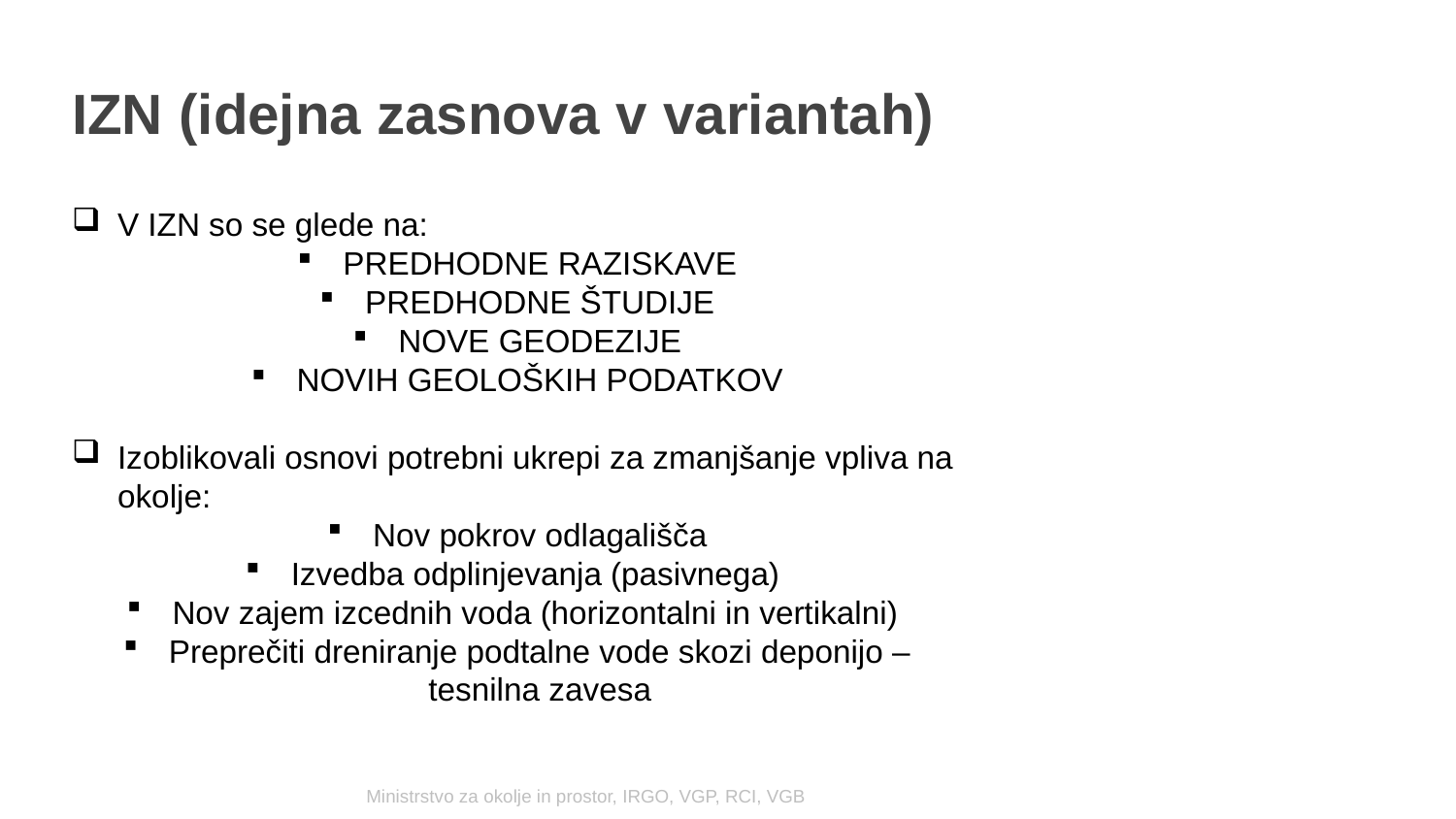

# IZN (idejna zasnova v variantah)
V IZN so se glede na:
PREDHODNE RAZISKAVE
PREDHODNE ŠTUDIJE
NOVE GEODEZIJE
NOVIH GEOLOŠKIH PODATKOV

Izoblikovali osnovi potrebni ukrepi za zmanjšanje vpliva na okolje:
Nov pokrov odlagališča
Izvedba odplinjevanja (pasivnega)
Nov zajem izcednih voda (horizontalni in vertikalni)
Preprečiti dreniranje podtalne vode skozi deponijo – tesnilna zavesa
Ministrstvo za okolje in prostor, IRGO, VGP, RCI, VGB